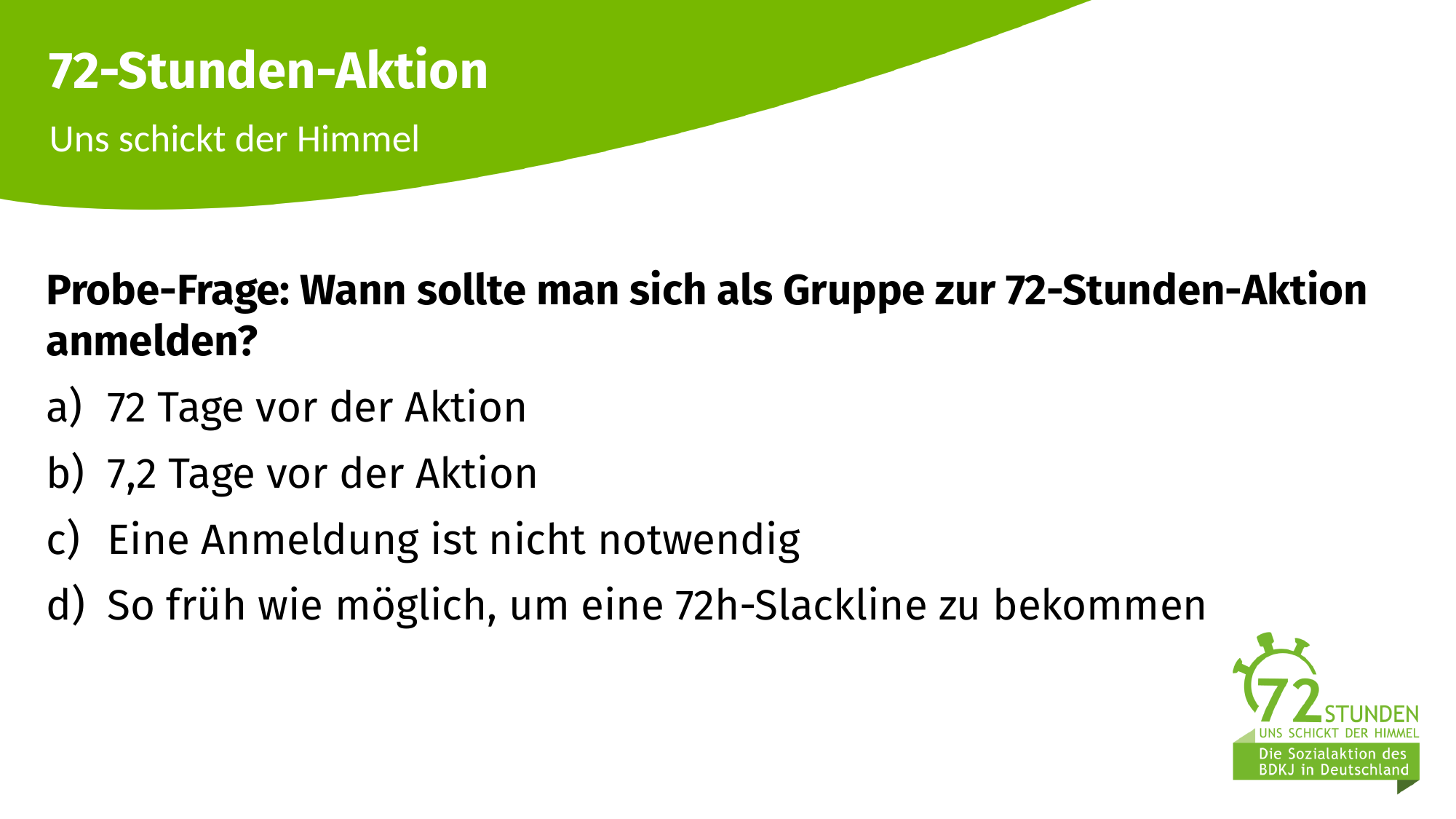

72-Stunden-Aktion
Uns schickt der Himmel
Probe-Frage: Wann sollte man sich als Gruppe zur 72-Stunden-Aktion anmelden?
72 Tage vor der Aktion
7,2 Tage vor der Aktion
Eine Anmeldung ist nicht notwendig
So früh wie möglich, um eine 72h-Slackline zu bekommen